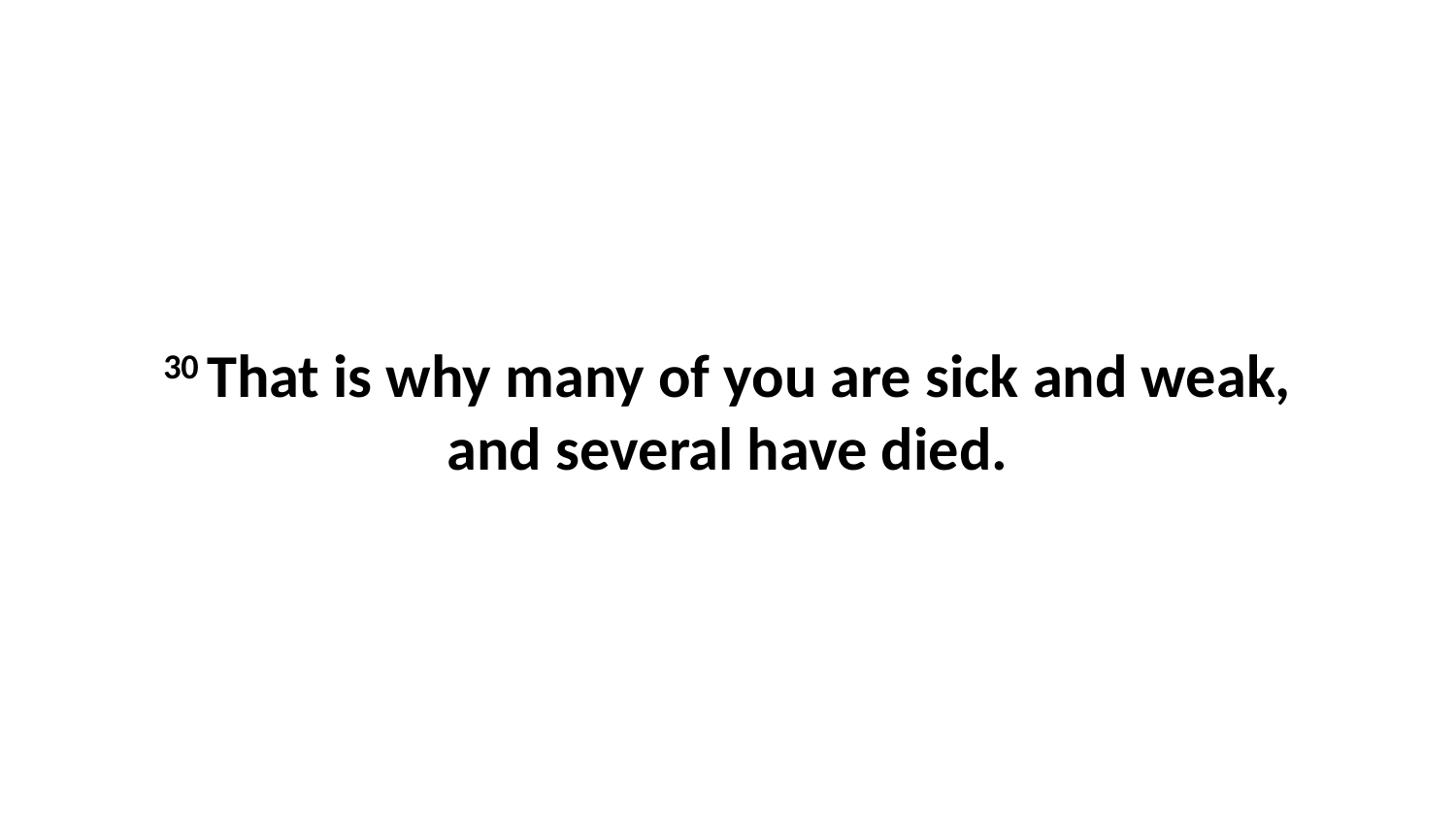

30 That is why many of you are sick and weak, and several have died.